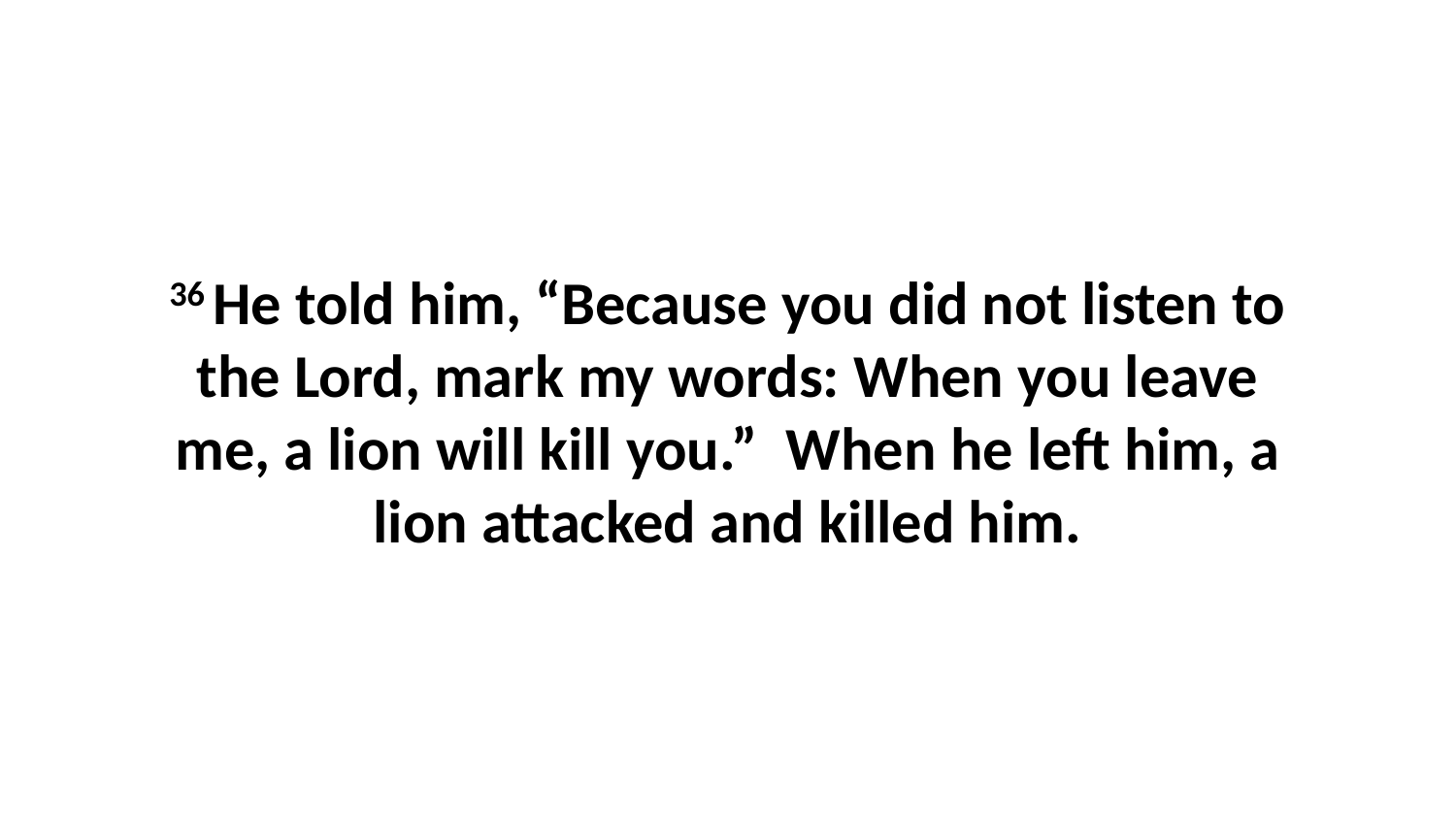

36 He told him, “Because you did not listen to the Lord, mark my words: When you leave me, a lion will kill you.”  When he left him, a lion attacked and killed him.